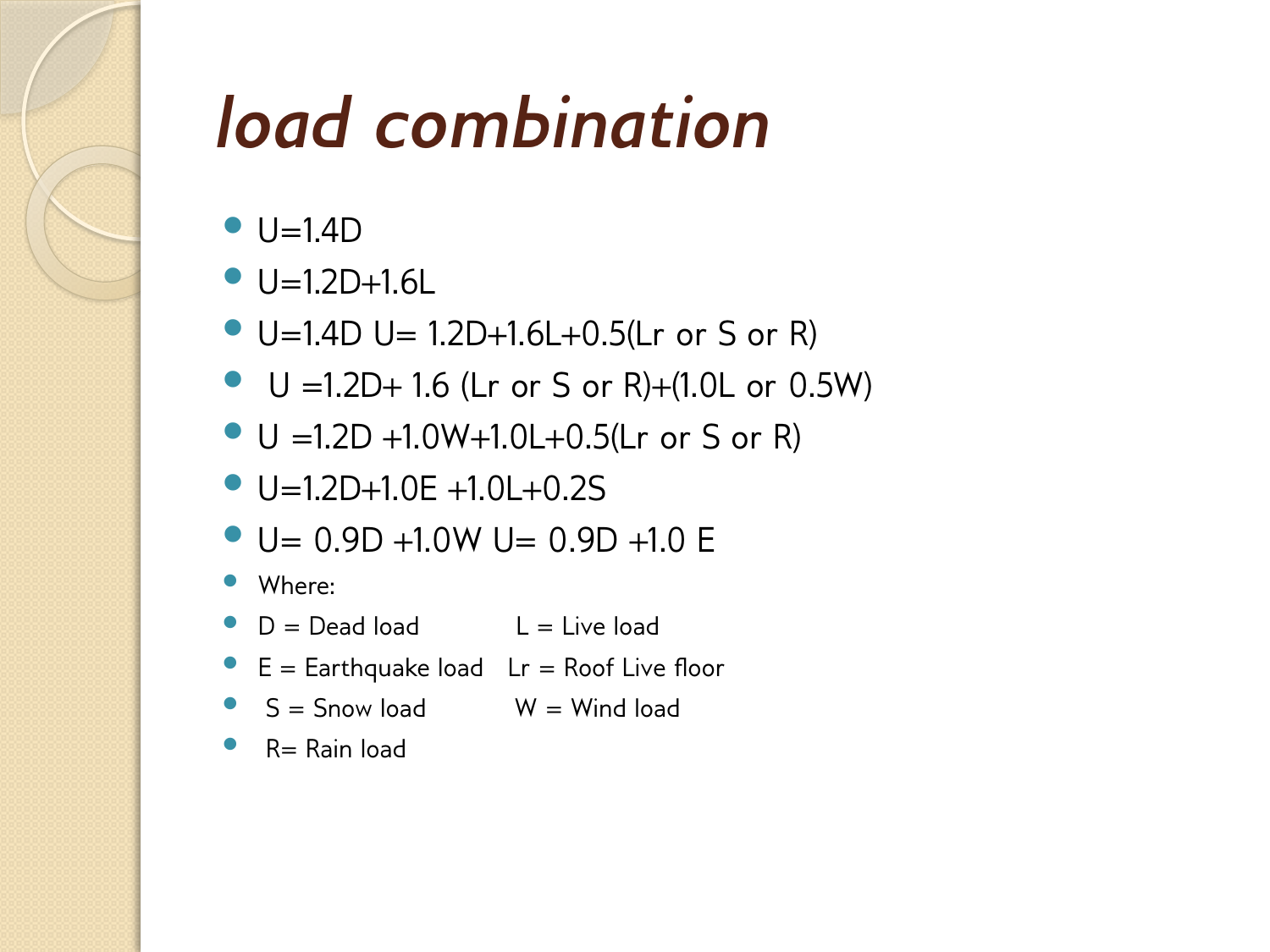

# load combination
U=1.4D
U=1.2D+1.6L
U=1.4D U= 1.2D+1.6L+0.5(Lr or S or R)
 U =1.2D+ 1.6 (Lr or S or R)+(1.0L or 0.5W)
U =1.2D +1.0W+1.0L+0.5(Lr or S or R)
U=1.2D+1.0E +1.0L+0.2S
U= 0.9D +1.0W U= 0.9D +1.0 E
Where:
D = Dead load            L = Live load
E = Earthquake load   Lr = Roof Live floor
 S = Snow load           W = Wind load
 R= Rain load